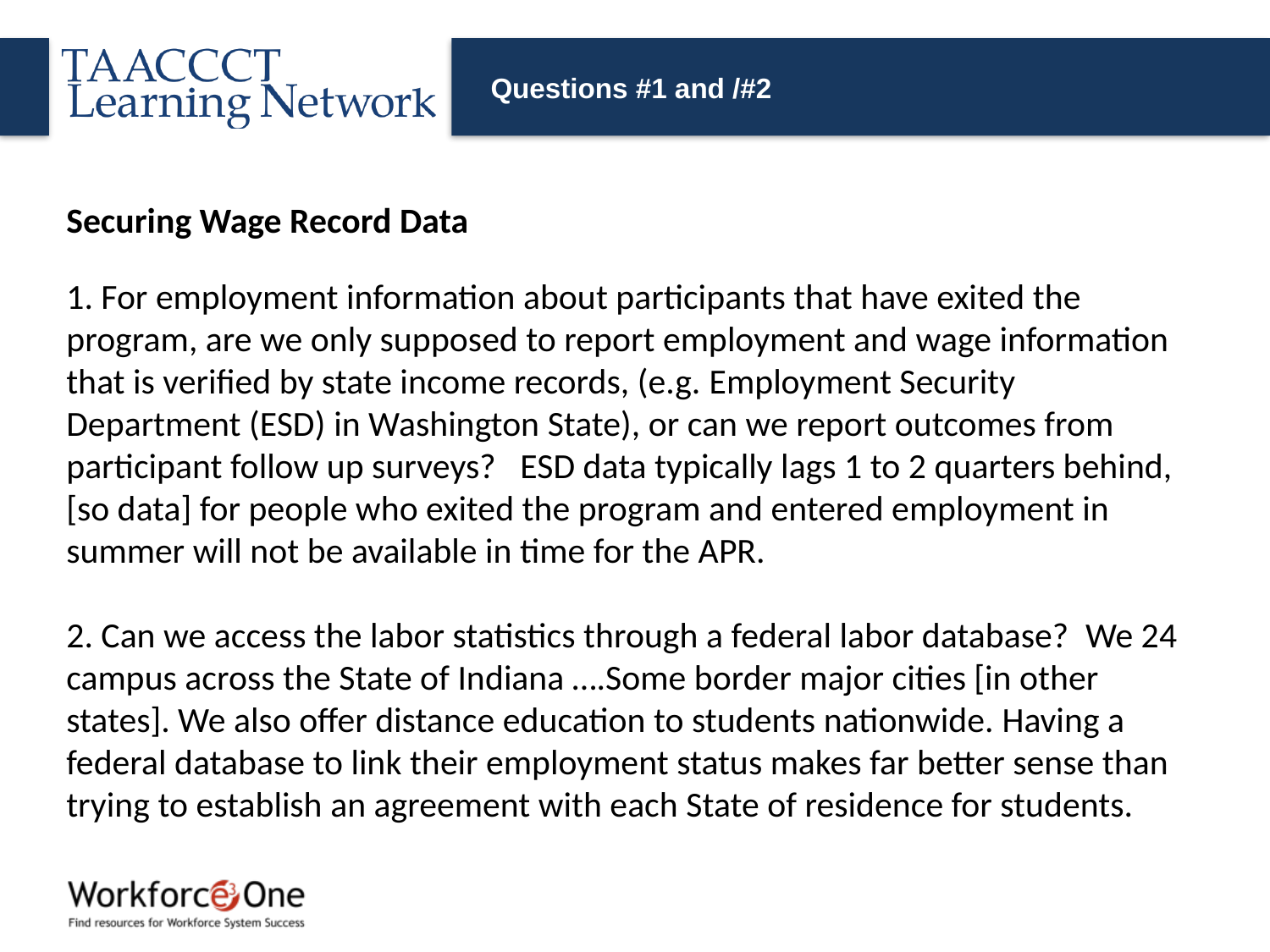

# Questions #1 and /#2
Securing Wage Record Data

1. For employment information about participants that have exited the program, are we only supposed to report employment and wage information that is verified by state income records, (e.g. Employment Security Department (ESD) in Washington State), or can we report outcomes from participant follow up surveys?   ESD data typically lags 1 to 2 quarters behind, [so data] for people who exited the program and entered employment in summer will not be available in time for the APR.

2. Can we access the labor statistics through a federal labor database?  We 24 campus across the State of Indiana ….Some border major cities [in other states]. We also offer distance education to students nationwide. Having a federal database to link their employment status makes far better sense than trying to establish an agreement with each State of residence for students.